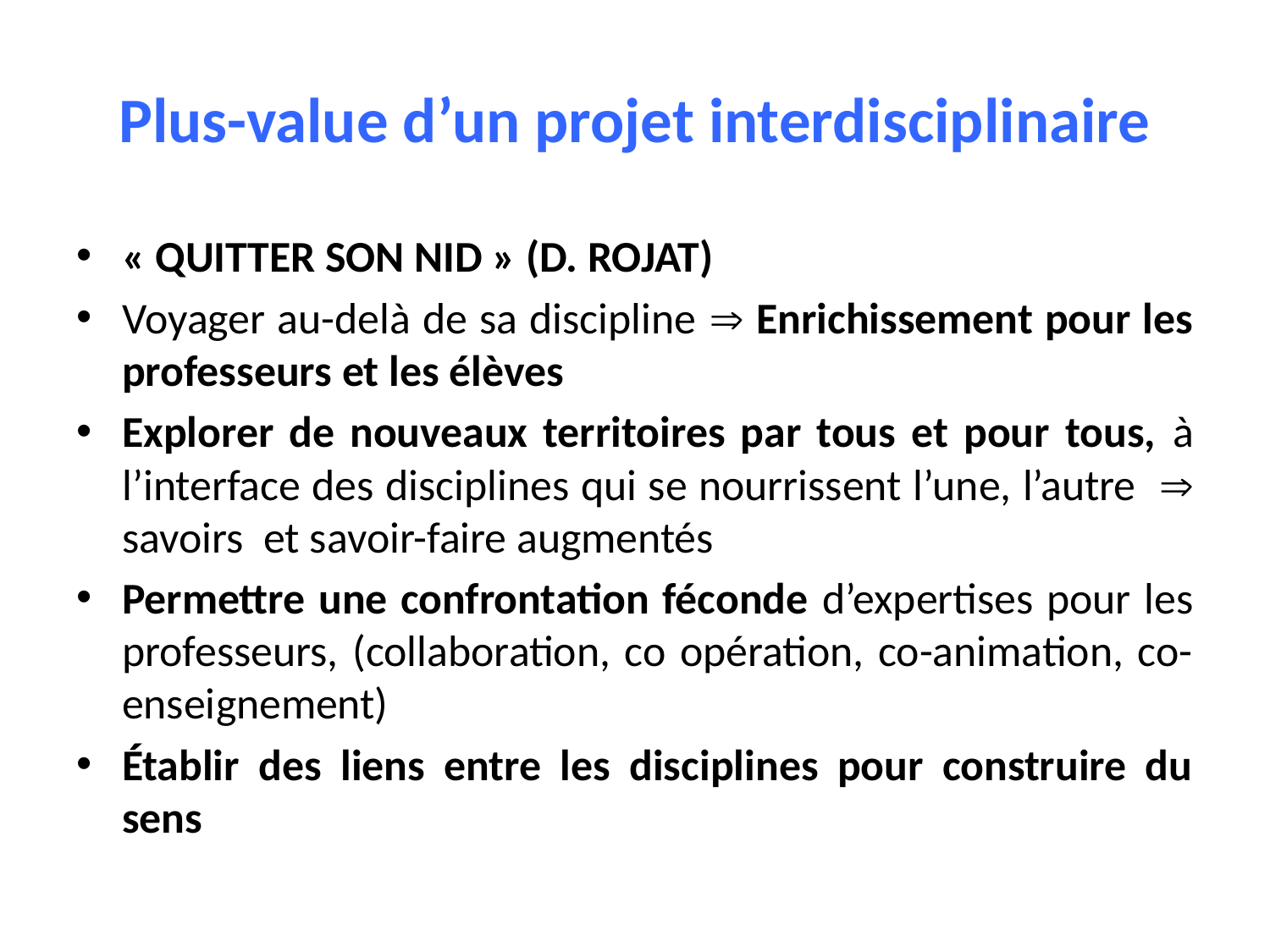

# Plus-value d’un projet interdisciplinaire
« QUITTER SON NID » (D. ROJAT)
Voyager au-delà de sa discipline ⇒ Enrichissement pour les professeurs et les élèves
Explorer de nouveaux territoires par tous et pour tous, à l’interface des disciplines qui se nourrissent l’une, l’autre  ⇒ savoirs  et savoir-faire augmentés
Permettre une confrontation féconde d’expertises pour les professeurs, (collaboration, co opération, co-animation, co-enseignement)
Établir des liens entre les disciplines pour construire du sens